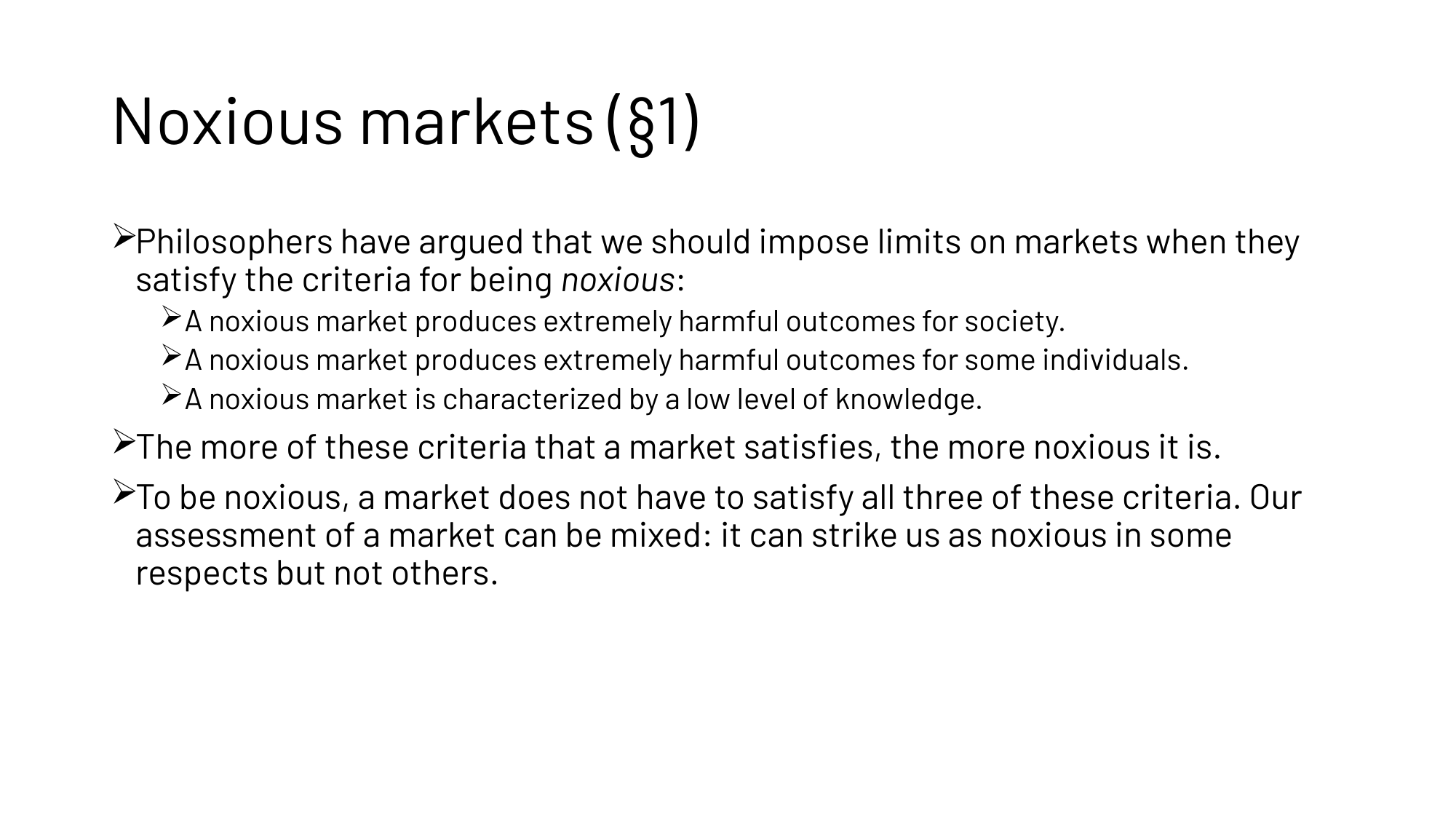

# Noxious markets (§1)
Philosophers have argued that we should impose limits on markets when they satisfy the criteria for being noxious:
A noxious market produces extremely harmful outcomes for society.
A noxious market produces extremely harmful outcomes for some individuals.
A noxious market is characterized by a low level of knowledge.
The more of these criteria that a market satisfies, the more noxious it is.
To be noxious, a market does not have to satisfy all three of these criteria. Our assessment of a market can be mixed: it can strike us as noxious in some respects but not others.